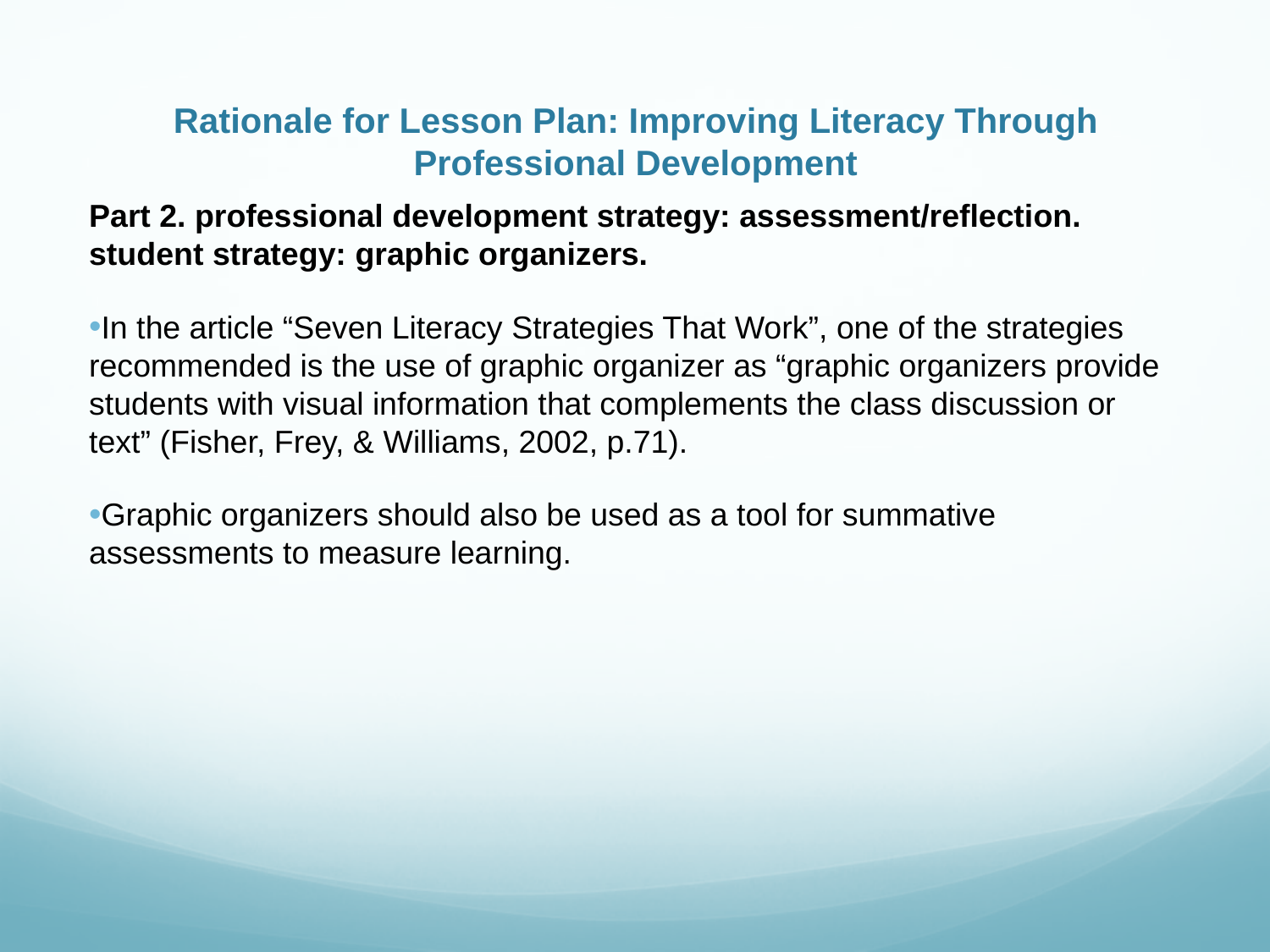

# Rationale for Lesson Plan: Improving Literacy Through Professional Development
Part 2. professional development strategy: assessment/reflection. student strategy: graphic organizers.
In the article “Seven Literacy Strategies That Work”, one of the strategies recommended is the use of graphic organizer as “graphic organizers provide students with visual information that complements the class discussion or text” (Fisher, Frey, & Williams, 2002, p.71).
Graphic organizers should also be used as a tool for summative assessments to measure learning.